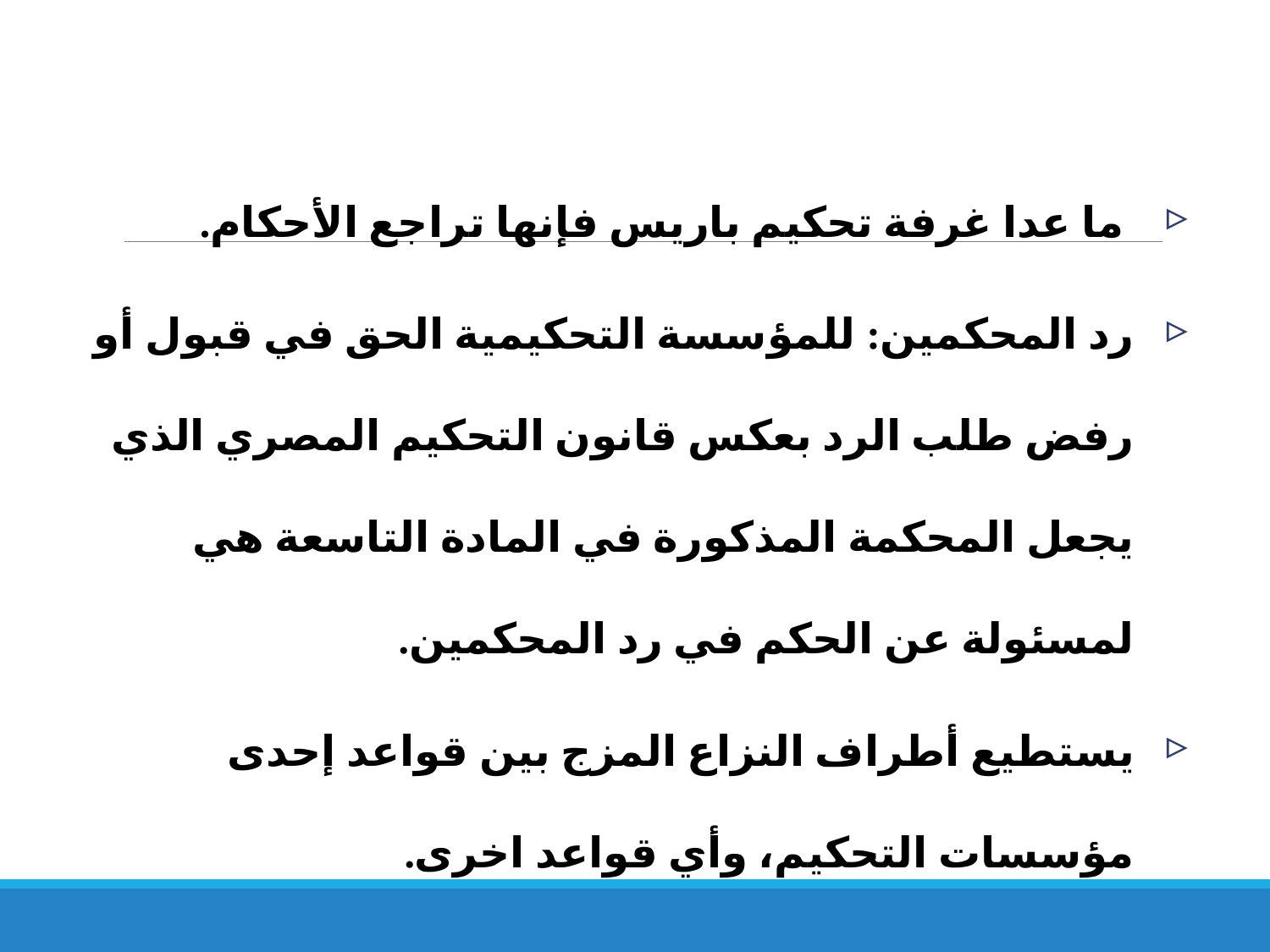

ما عدا غرفة تحكيم باريس فإنها تراجع الأحكام.
رد المحكمين: للمؤسسة التحكيمية الحق في قبول أو رفض طلب الرد بعكس قانون التحكيم المصري الذي يجعل المحكمة المذكورة في المادة التاسعة هي لمسئولة عن الحكم في رد المحكمين.
يستطيع أطراف النزاع المزج بين قواعد إحدى مؤسسات التحكيم، وأي قواعد اخرى.